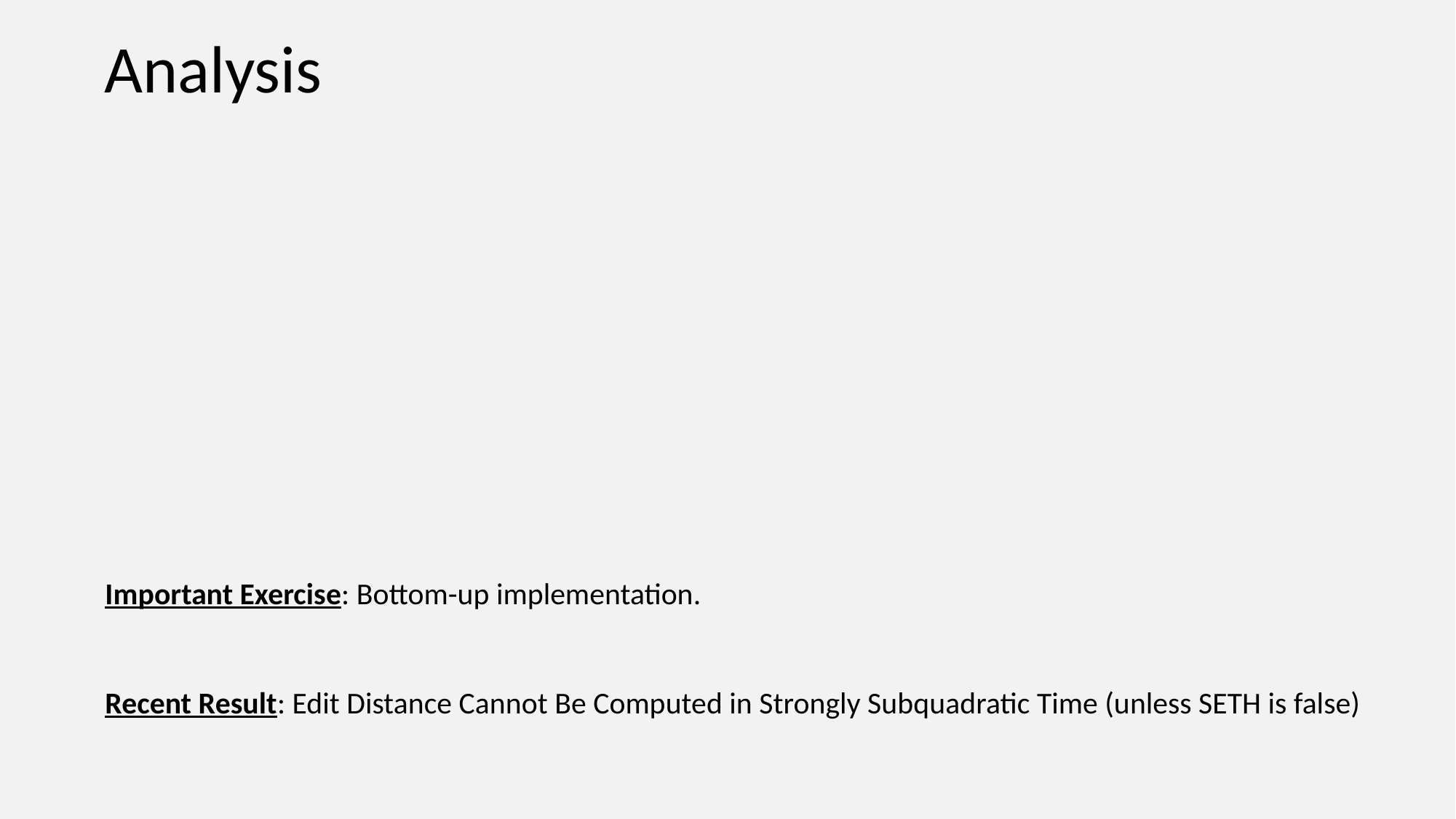

# Analysis

Important Exercise: Bottom-up implementation.

Recent Result: Edit Distance Cannot Be Computed in Strongly Subquadratic Time (unless SETH is false)